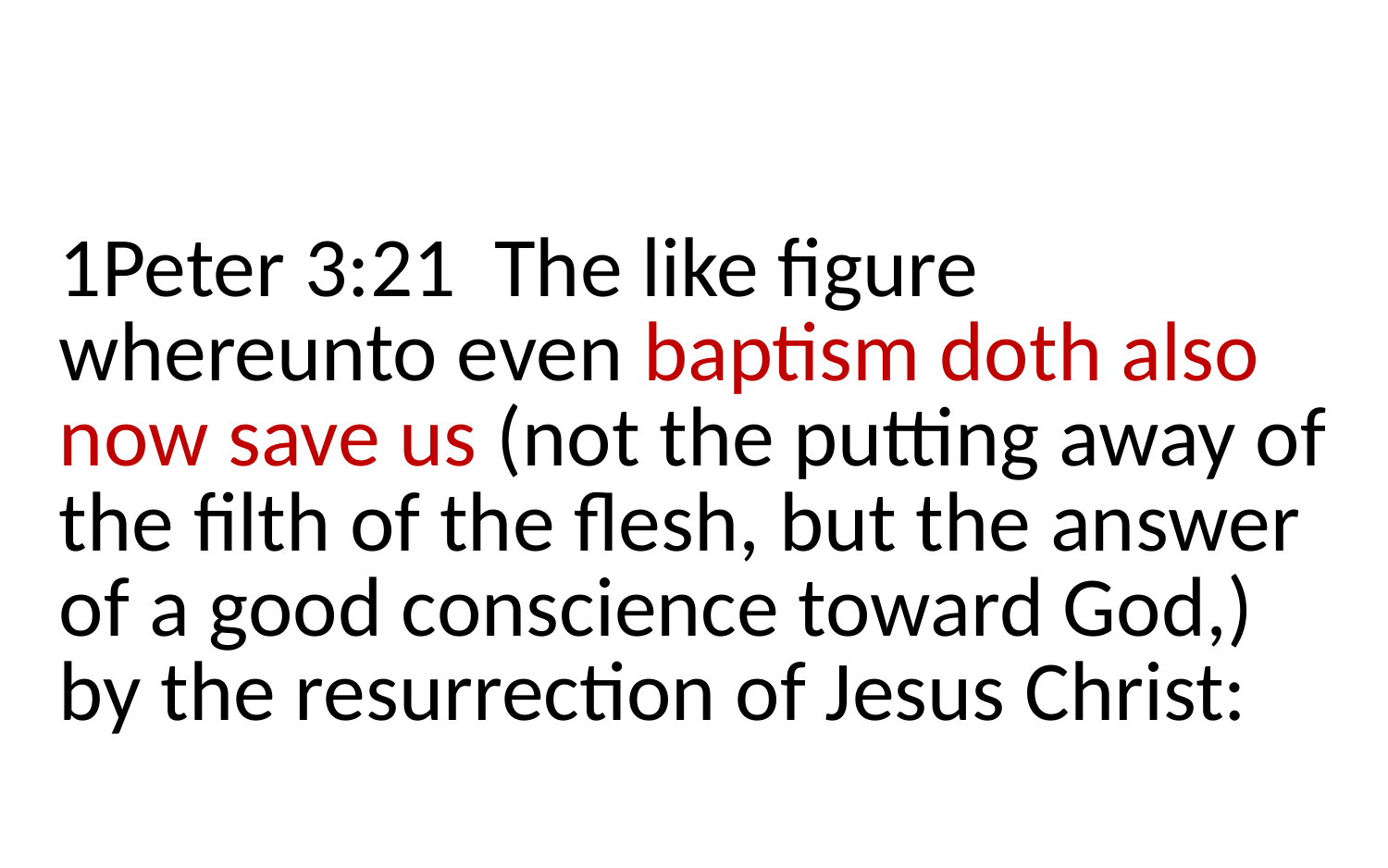

| 1Peter 3:21 The like figure whereunto even baptism doth also now save us (not the putting away of the filth of the flesh, but the answer of a good conscience toward God,) by the resurrection of Jesus Christ: |
| --- |